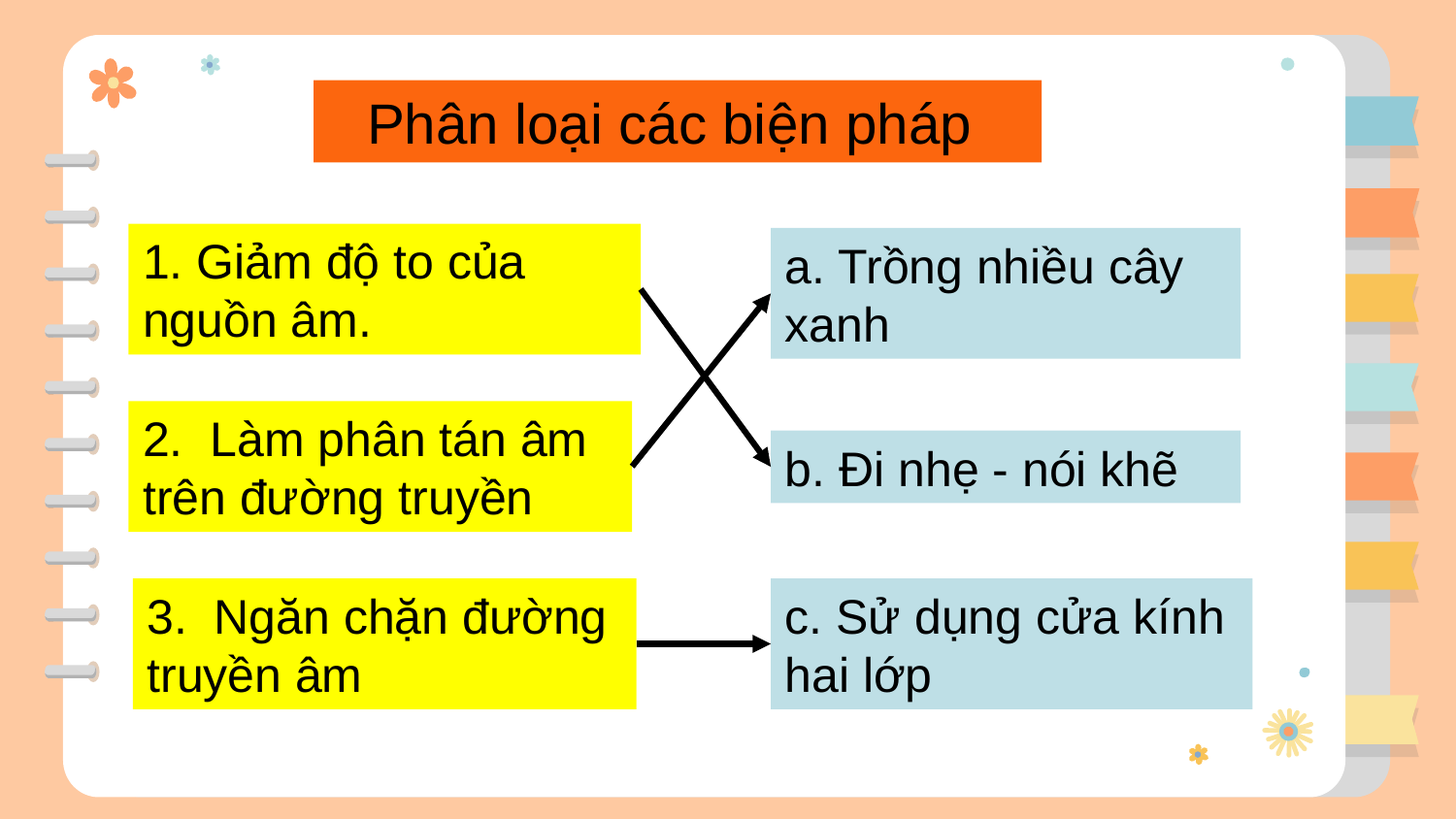

Phân loại các biện pháp
1. Giảm độ to của nguồn âm.
a. Trồng nhiều cây xanh
2.  Làm phân tán âm trên đường truyền
b. Đi nhẹ - nói khẽ
3.  Ngăn chặn đường truyền âm
c. Sử dụng cửa kính hai lớp